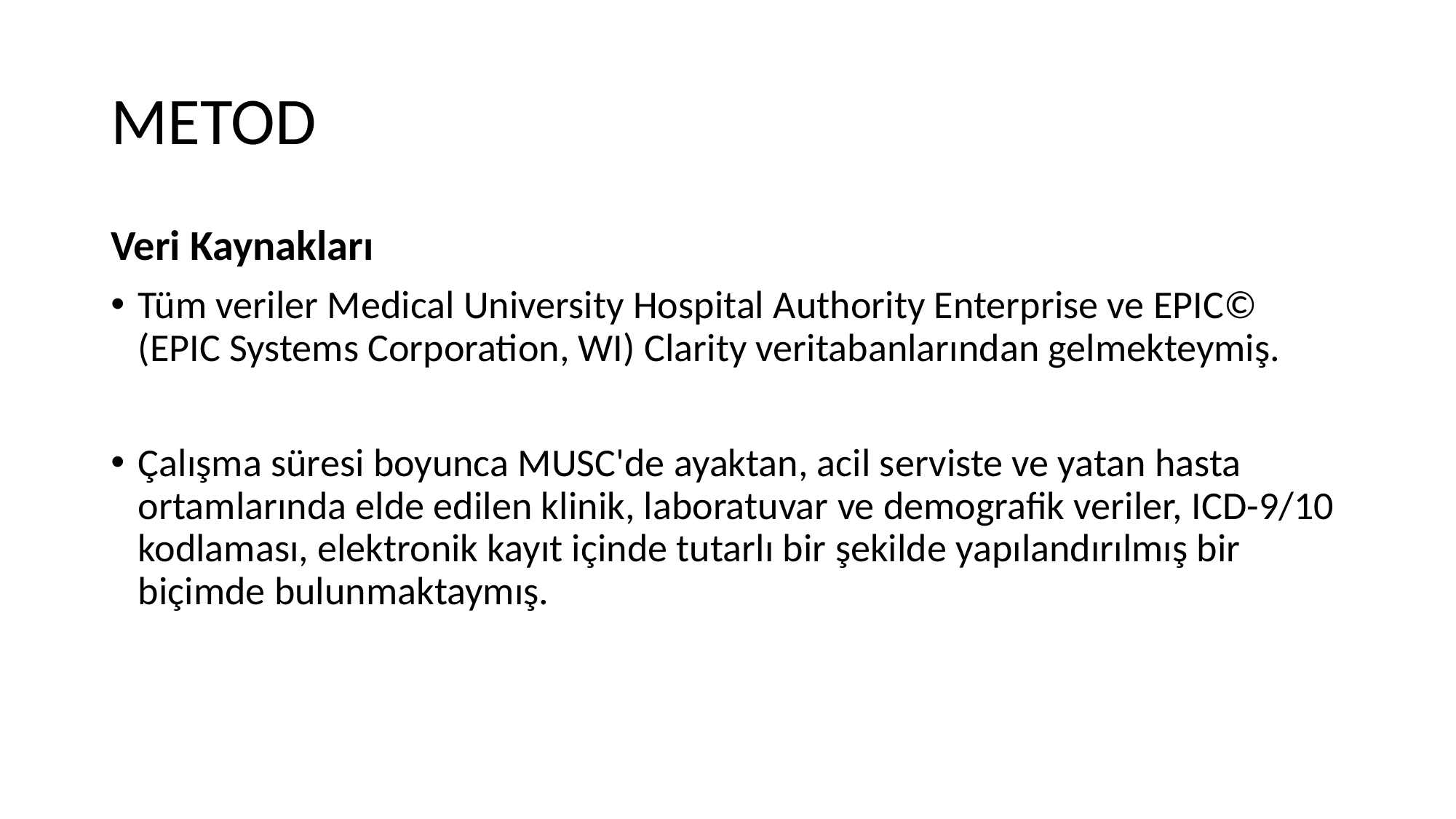

# METOD
Veri Kaynakları
Tüm veriler Medical University Hospital Authority Enterprise ve EPIC© (EPIC Systems Corporation, WI) Clarity veritabanlarından gelmekteymiş.

Çalışma süresi boyunca MUSC'de ayaktan, acil serviste ve yatan hasta ortamlarında elde edilen klinik, laboratuvar ve demografik veriler, ICD-9/10 kodlaması, elektronik kayıt içinde tutarlı bir şekilde yapılandırılmış bir biçimde bulunmaktaymış.